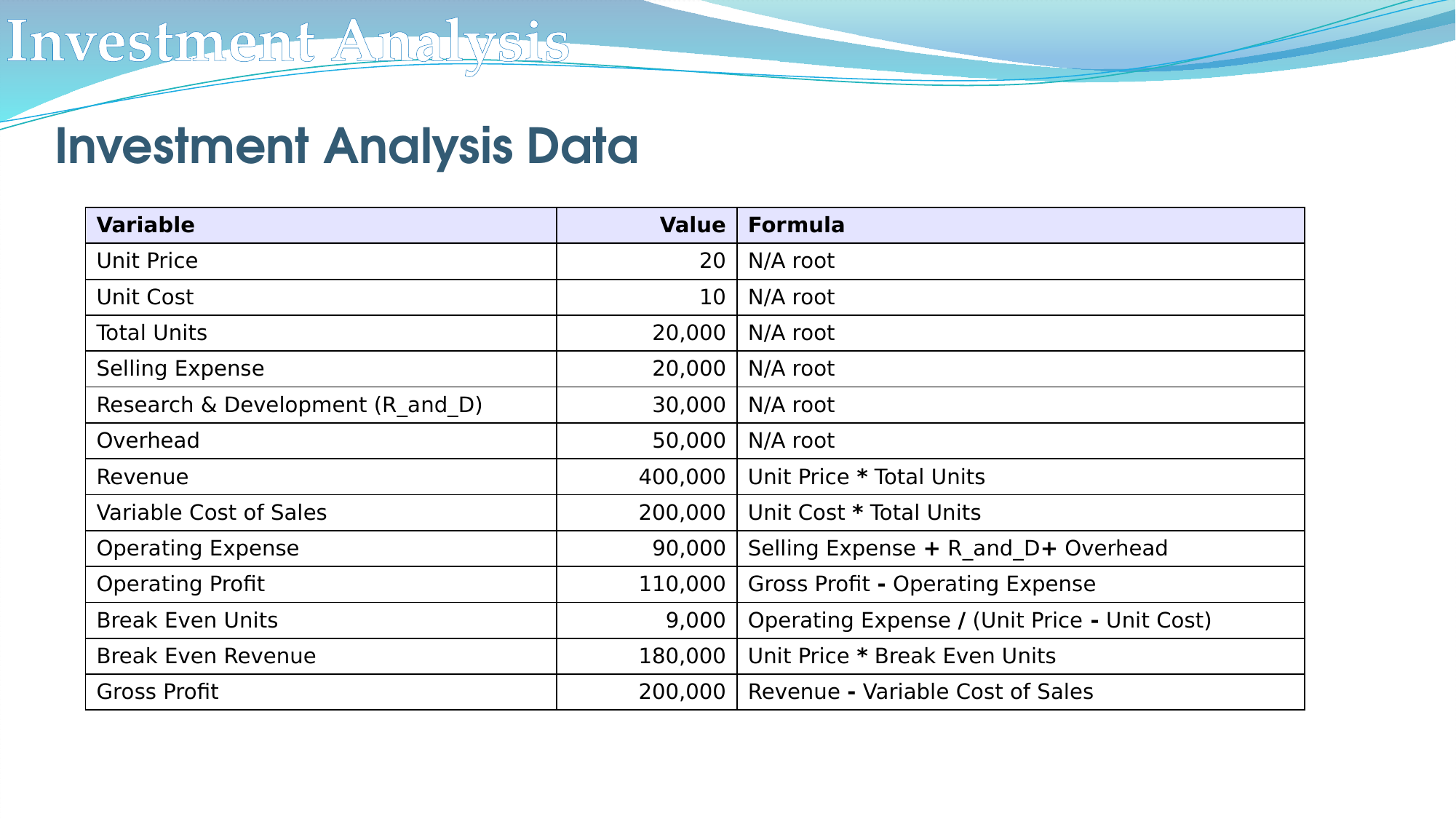

# Investment Analysis Data
| Variable | Value | Formula |
| --- | --- | --- |
| Unit Price | 20 | N/A root |
| Unit Cost | 10 | N/A root |
| Total Units | 20,000 | N/A root |
| Selling Expense | 20,000 | N/A root |
| Research & Development (R\_and\_D) | 30,000 | N/A root |
| Overhead | 50,000 | N/A root |
| Revenue | 400,000 | Unit Price \* Total Units |
| Variable Cost of Sales | 200,000 | Unit Cost \* Total Units |
| Operating Expense | 90,000 | Selling Expense + R\_and\_D+ Overhead |
| Operating Profit | 110,000 | Gross Profit - Operating Expense |
| Break Even Units | 9,000 | Operating Expense / (Unit Price - Unit Cost) |
| Break Even Revenue | 180,000 | Unit Price \* Break Even Units |
| Gross Profit | 200,000 | Revenue - Variable Cost of Sales |